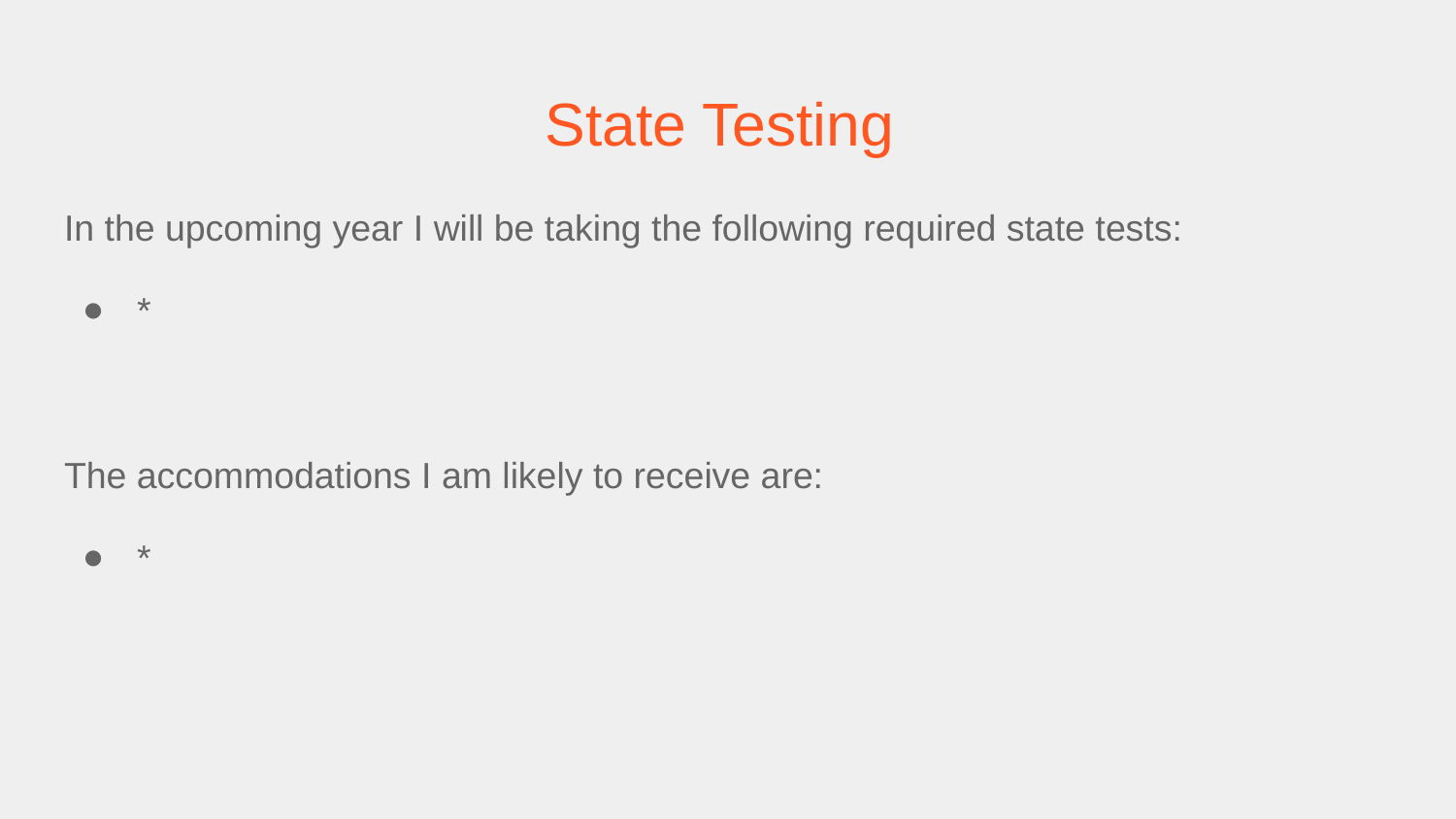

# State Testing
In the upcoming year I will be taking the following required state tests:
*

The accommodations I am likely to receive are:
*